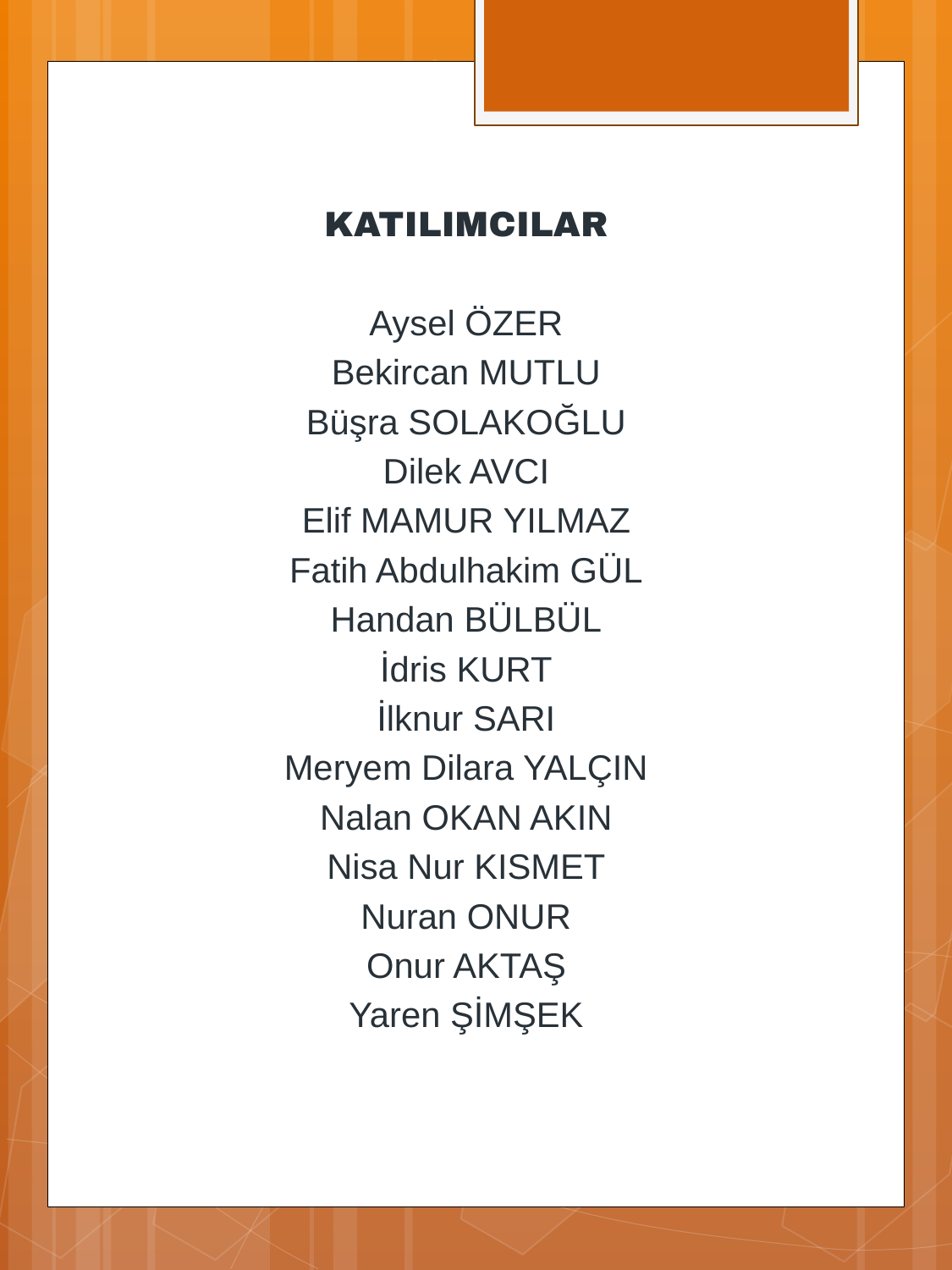

KATILIMCILAR

Aysel ÖZER
Bekircan MUTLU
Büşra SOLAKOĞLU
Dilek AVCI
Elif MAMUR YILMAZ
Fatih Abdulhakim GÜL
Handan BÜLBÜL
İdris KURT
İlknur SARI
Meryem Dilara YALÇIN
Nalan OKAN AKIN
Nisa Nur KISMET
Nuran ONUR
Onur AKTAŞ
Yaren ŞİMŞEK